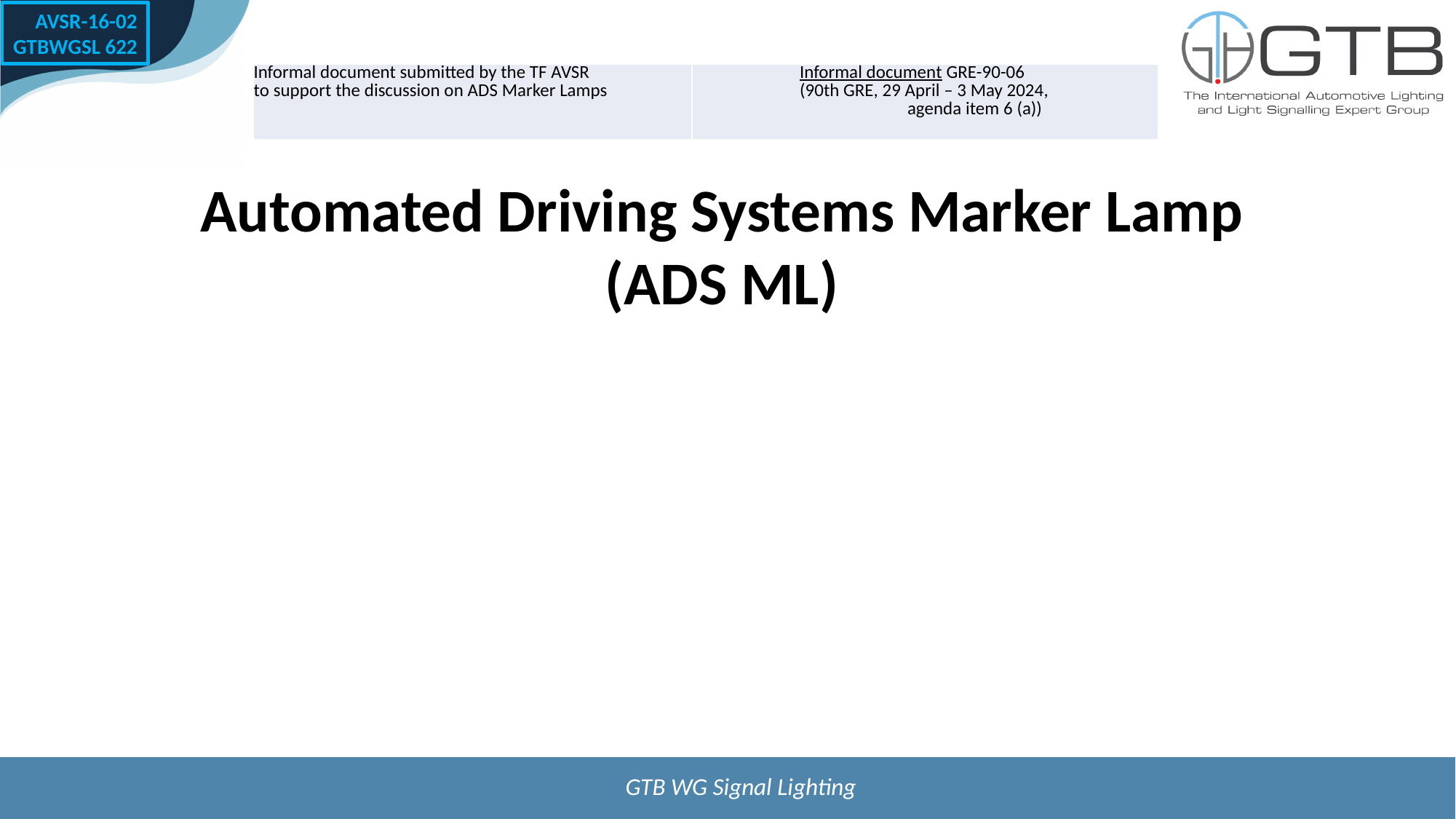

AVSR-16-02
GTBWGSL 622
| Informal document submitted by the TF AVSR to support the discussion on ADS Marker Lamps | Informal document GRE-90-06 (90th GRE, 29 April – 3 May 2024, agenda item 6 (a)) |
| --- | --- |
Automated Driving Systems Marker Lamp
 (ADS ML)

GTB WG Signal Lighting